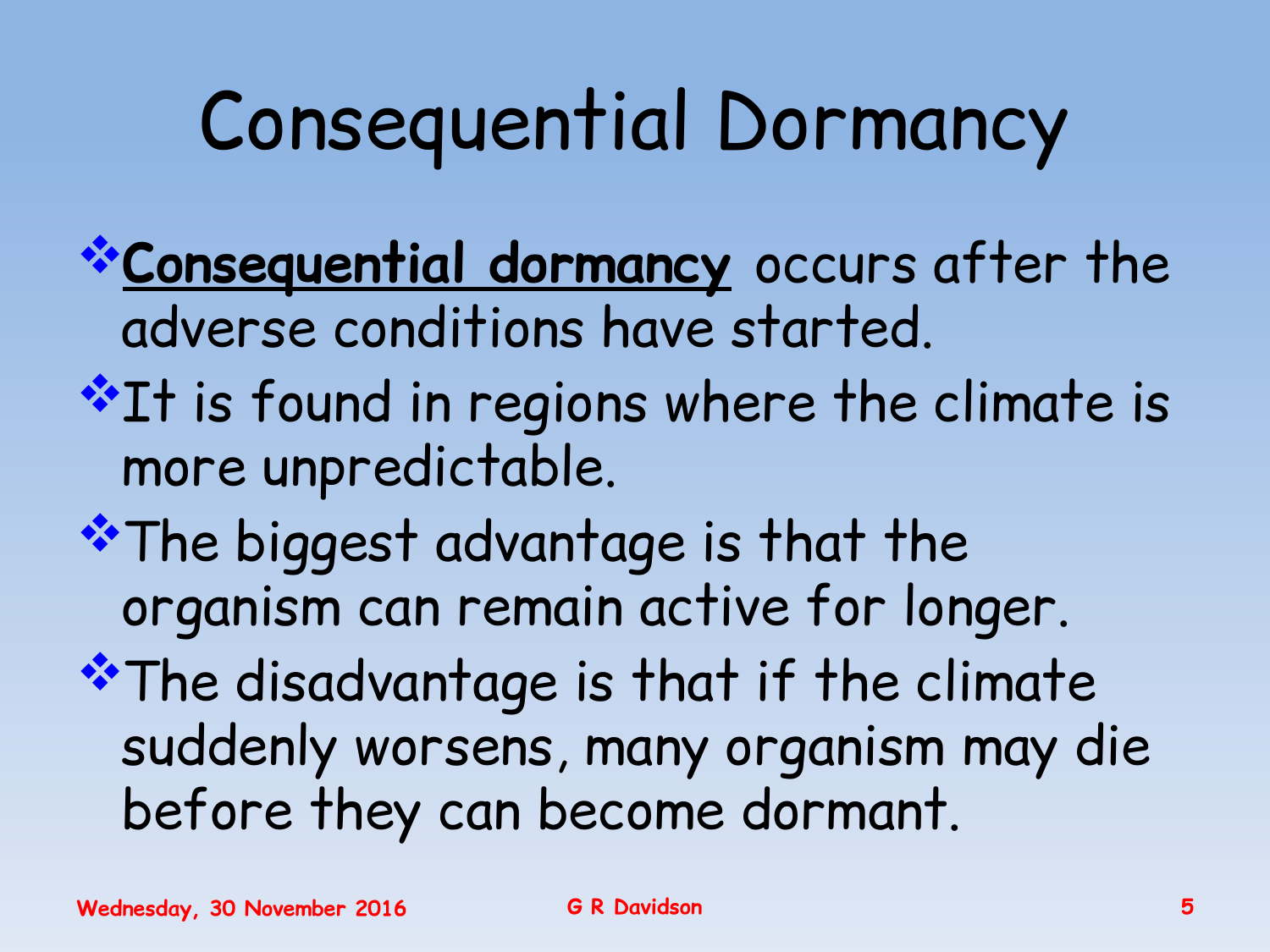

# Consequential Dormancy
Consequential dormancy occurs after the adverse conditions have started.
It is found in regions where the climate is more unpredictable.
The biggest advantage is that the organism can remain active for longer.
The disadvantage is that if the climate suddenly worsens, many organism may die before they can become dormant.

Wednesday, 30 November 2016
G R Davidson
5